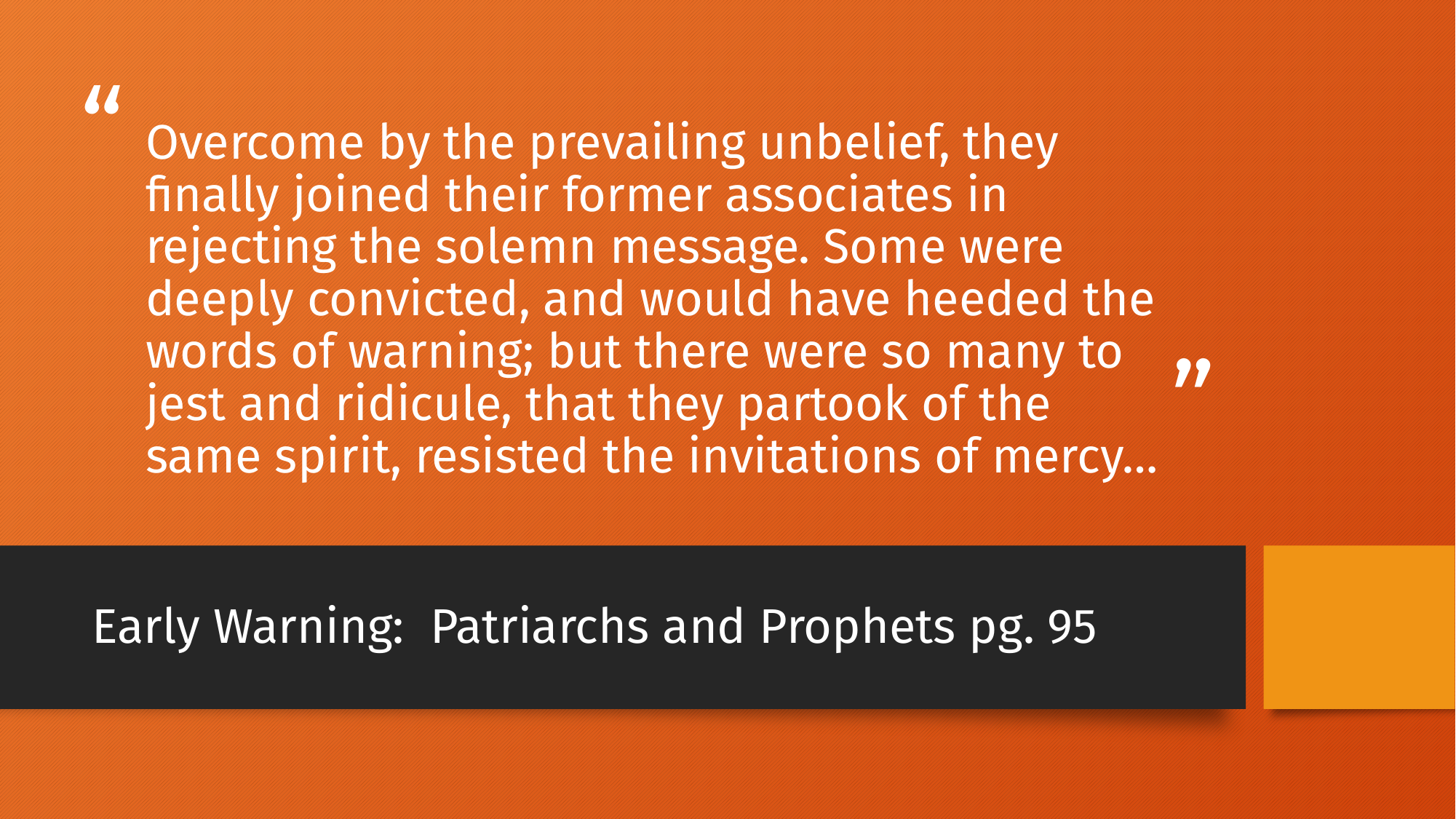

# Overcome by the prevailing unbelief, they finally joined their former associates in rejecting the solemn message. Some were deeply convicted, and would have heeded the words of warning; but there were so many to jest and ridicule, that they partook of the same spirit, resisted the invitations of mercy…
Early Warning:  Patriarchs and Prophets pg. 95